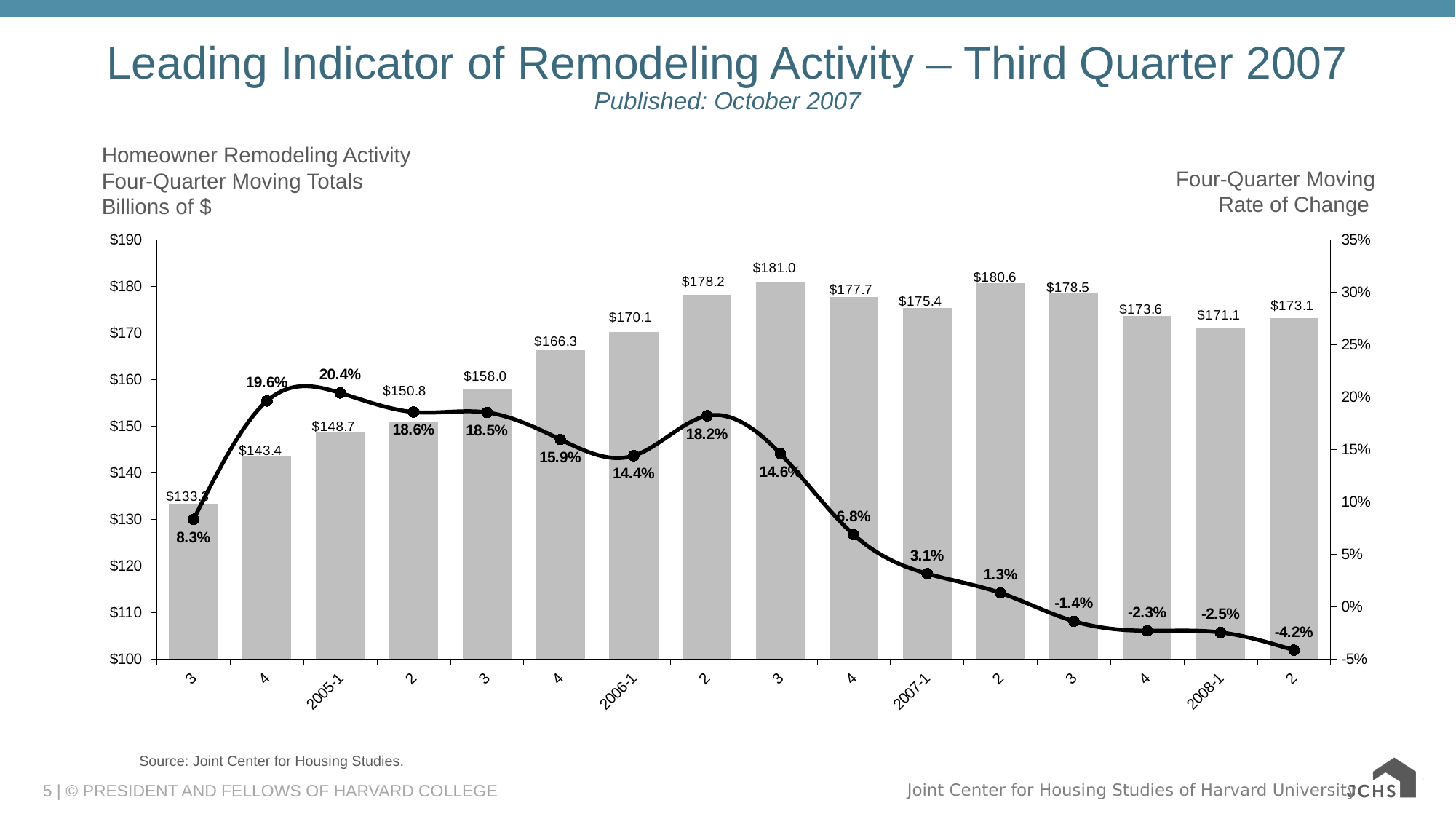

# Leading Indicator of Remodeling Activity – Third Quarter 2007 Published: October 2007
Homeowner Remodeling Activity
Four-Quarter Moving Totals
Billions of $
Four-Quarter Moving
Rate of Change

### Chart

| Category | C-50 4QTotal | C-50 Growth Rate/LIRA |
|---|---|---|
| 3 | 133.3 | 0.08328593000000002 |
| 4 | 143.4 | 0.19609233000000004 |
| 2005-1 | 148.7 | 0.203699656 |
| 2 | 150.8 | 0.18554448000000007 |
| 3 | 158.0 | 0.185136564 |
| 4 | 166.3 | 0.15939846500000002 |
| 2006-1 | 170.1 | 0.14395340500000003 |
| 2 | 178.2 | 0.181975518 |
| 3 | 181.0 | 0.145777817 |
| 4 | 177.7 | 0.06843820700000001 |
| 2007-1 | 175.4 | 0.031394959 |
| 2 | 180.6 | 0.013003573000000001 |
| 3 | 178.5 | -0.013957608 |
| 4 | 173.6 | -0.023049326000000002 |
| 2008-1 | 171.1 | -0.024615262 |
| 2 | 173.1 | -0.04153590399999999 |
Source: Joint Center for Housing Studies.